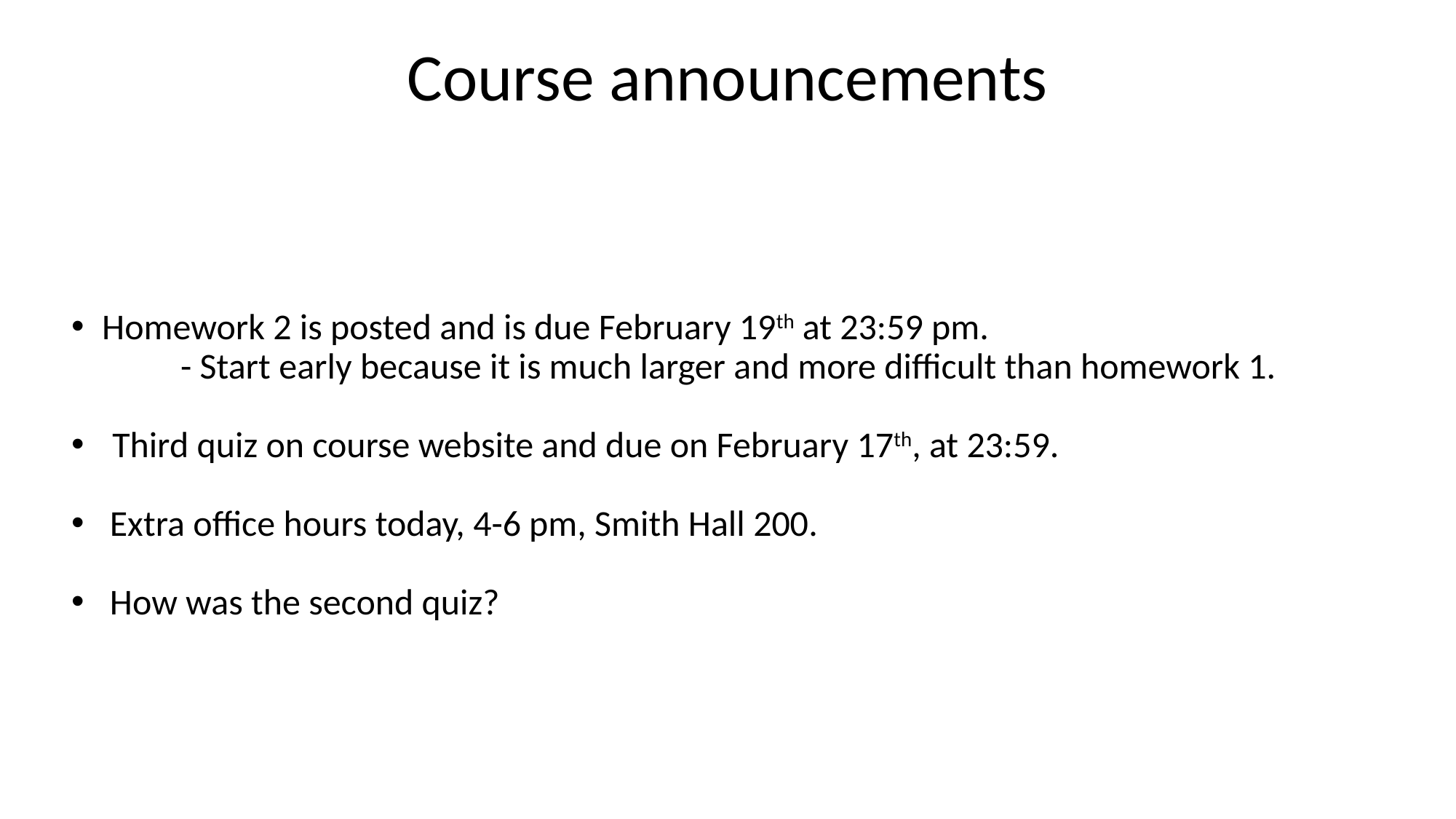

# Course announcements
Homework 2 is posted and is due February 19th at 23:59 pm.
	- Start early because it is much larger and more difficult than homework 1.

Third quiz on course website and due on February 17th, at 23:59.

Extra office hours today, 4-6 pm, Smith Hall 200.

How was the second quiz?